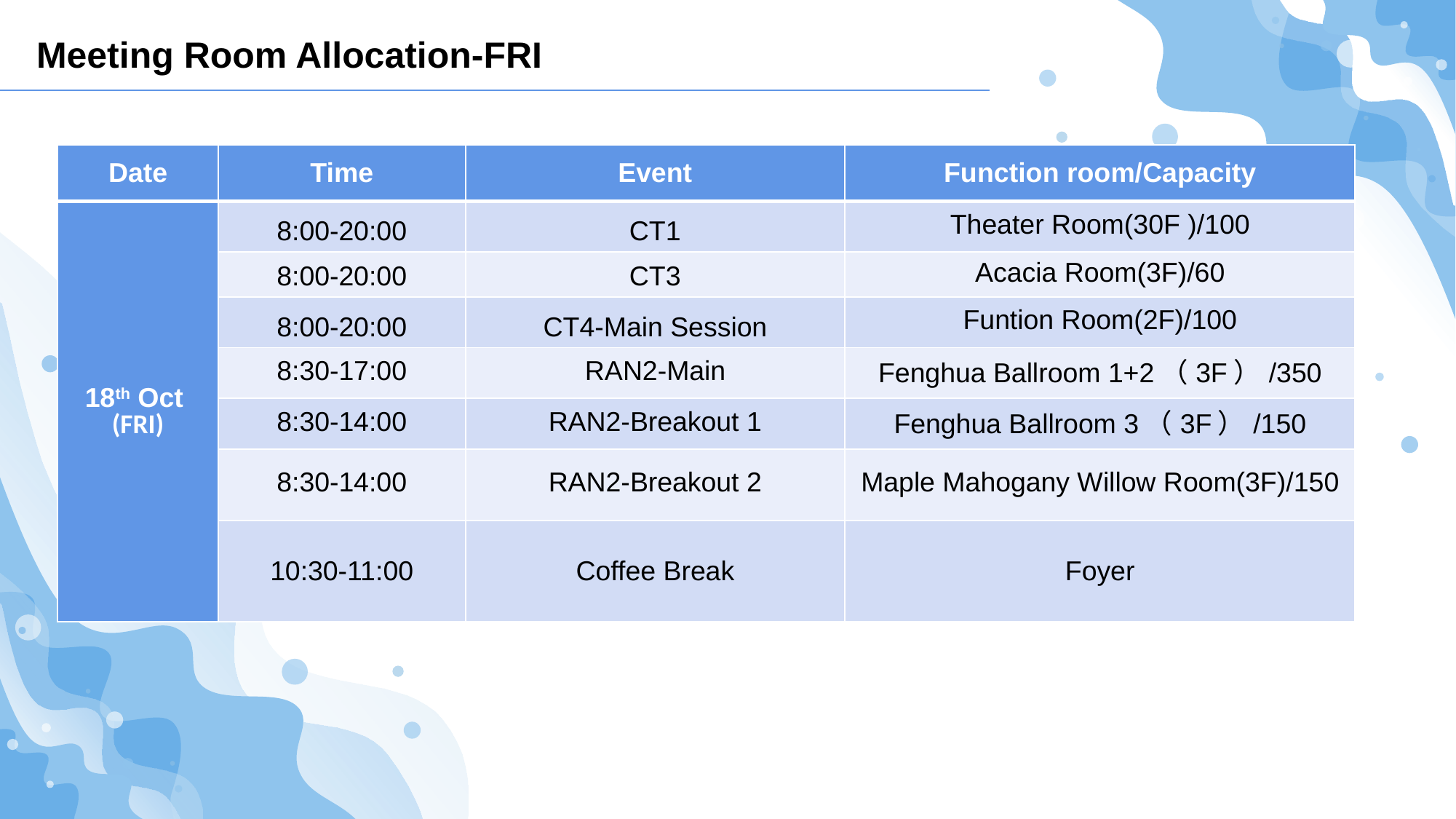

Meeting Room Allocation-FRI
| Date | Time | Event | Function room/Capacity |
| --- | --- | --- | --- |
| 18th Oct  (FRI) | 8:00-20:00 | CT1 | Theater Room(30F )/100 |
|  | 8:00-20:00 | CT3 | Acacia Room(3F)/60 |
|  | 8:00-20:00 | CT4-Main Session | Funtion Room(2F)/100 |
|  | 8:30-17:00 | RAN2-Main | Fenghua Ballroom 1+2（3F）/350 |
|  | 8:30-14:00 | RAN2-Breakout 1 | Fenghua Ballroom 3（3F）/150 |
|  | 8:30-14:00 | RAN2-Breakout 2 | Maple Mahogany Willow Room(3F)/150 |
|  | 10:30-11:00 | Coffee Break | Foyer |